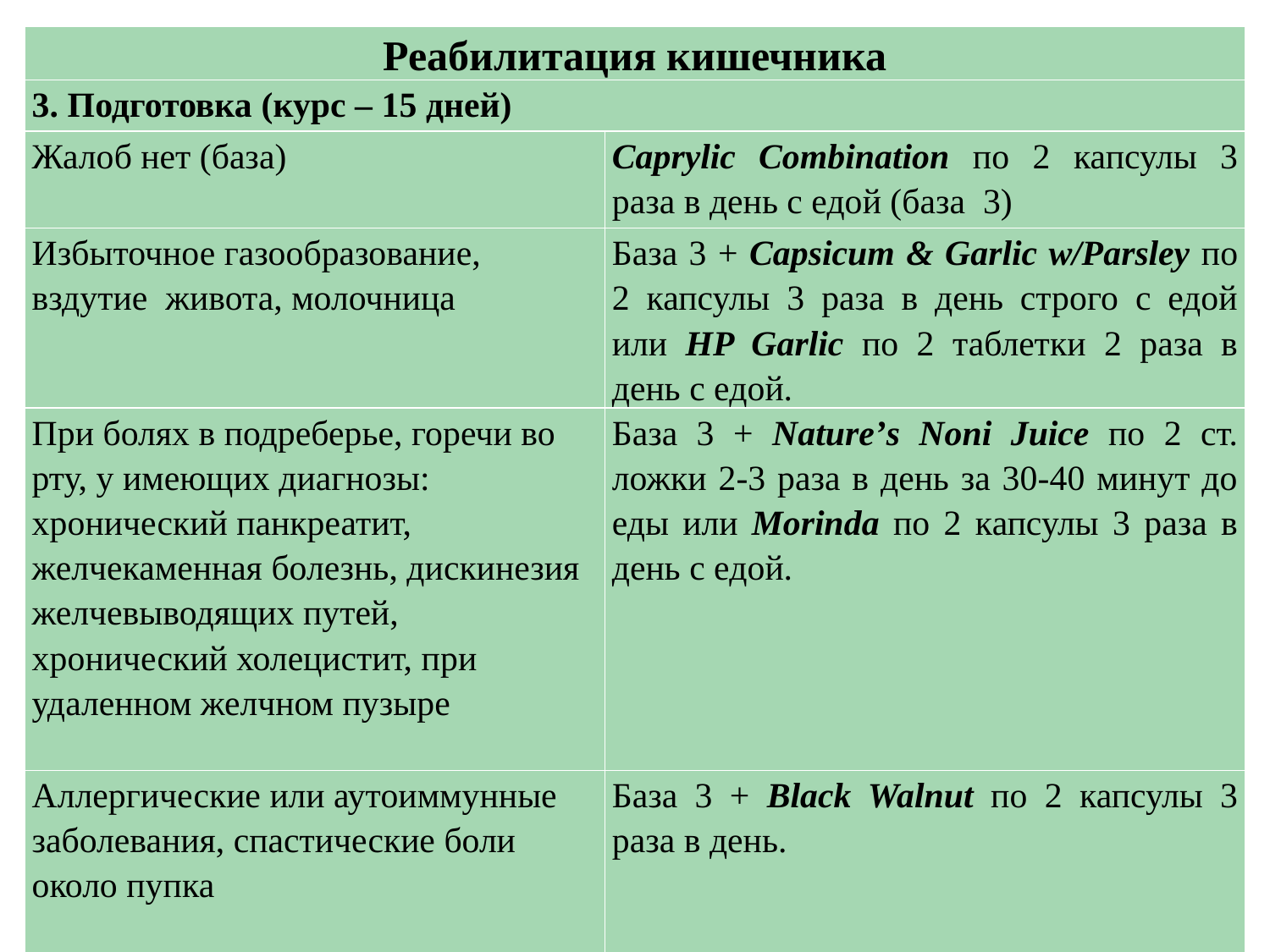

| Реабилитация кишечника |  |
| --- | --- |
| 3. Подготовка (курс – 15 дней) |  |
| Жалоб нет (база) | Caprylic Combination по 2 капсулы 3 раза в день с едой (база 3) |
| Избыточное газообразование, вздутие живота, молочница | База 3 + Capsicum & Garlic w/Parsley по 2 капсулы 3 раза в день строго с едой или HP Garlic по 2 таблетки 2 раза в день с едой. |
| При болях в подреберье, горечи во рту, у имеющих диагнозы: хронический панкреатит, желчекаменная болезнь, дискинезия желчевыводящих путей, хронический холецистит, при удаленном желчном пузыре | База 3 + Nature’s Noni Juice по 2 ст. ложки 2-3 раза в день за 30-40 минут до еды или Morinda по 2 капсулы 3 раза в день с едой. |
| Аллергические или аутоиммунные заболевания, спастические боли около пупка | База 3 + Black Walnut по 2 капсулы 3 раза в день. |